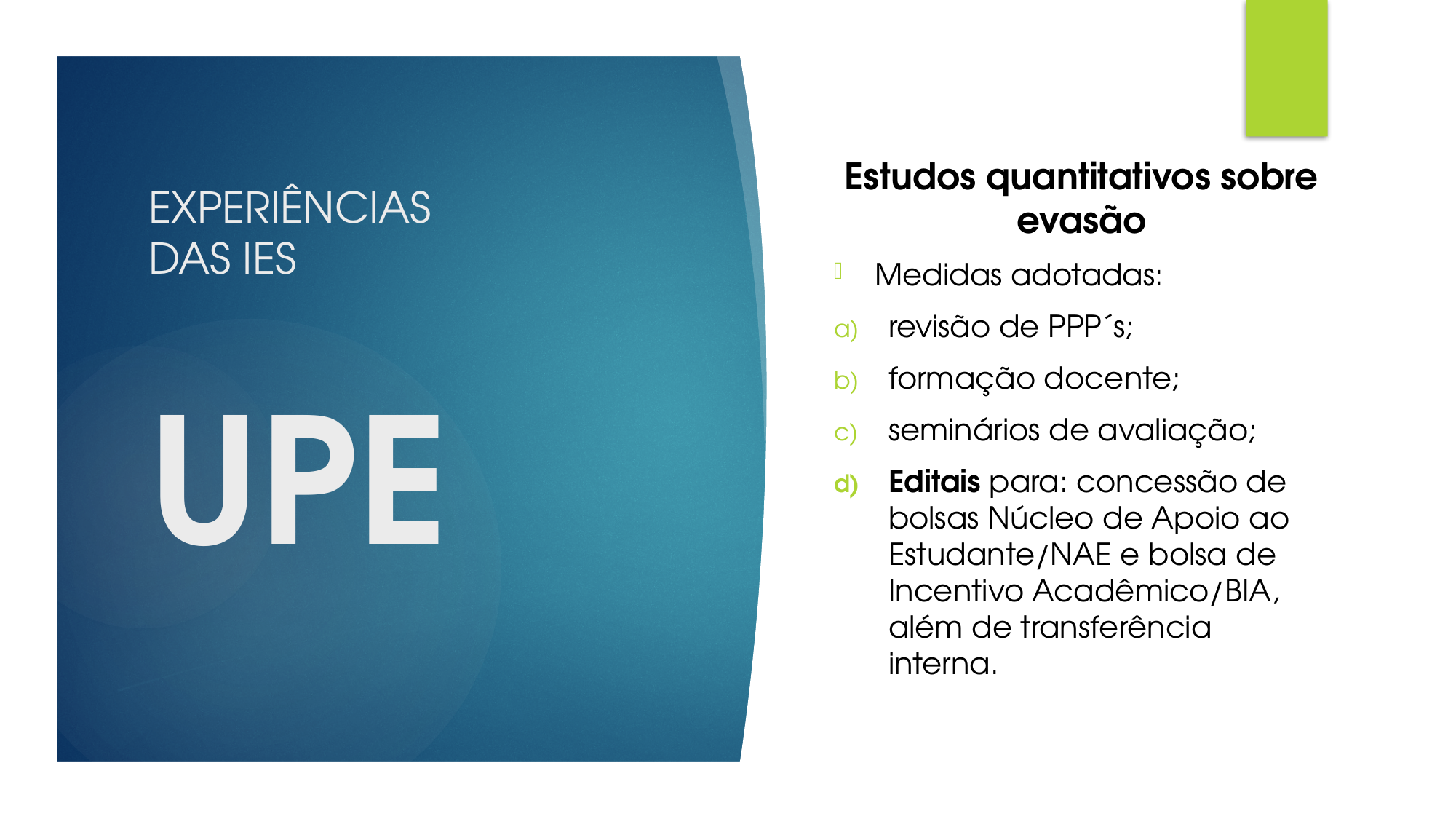

Estudos quantitativos sobre evasão
Medidas adotadas:
revisão de PPP´s;
formação docente;
seminários de avaliação;
Editais para: concessão de bolsas Núcleo de Apoio ao Estudante/NAE e bolsa de Incentivo Acadêmico/BIA, além de transferência interna.
# EXPERIÊNCIAS DAS IES UPE